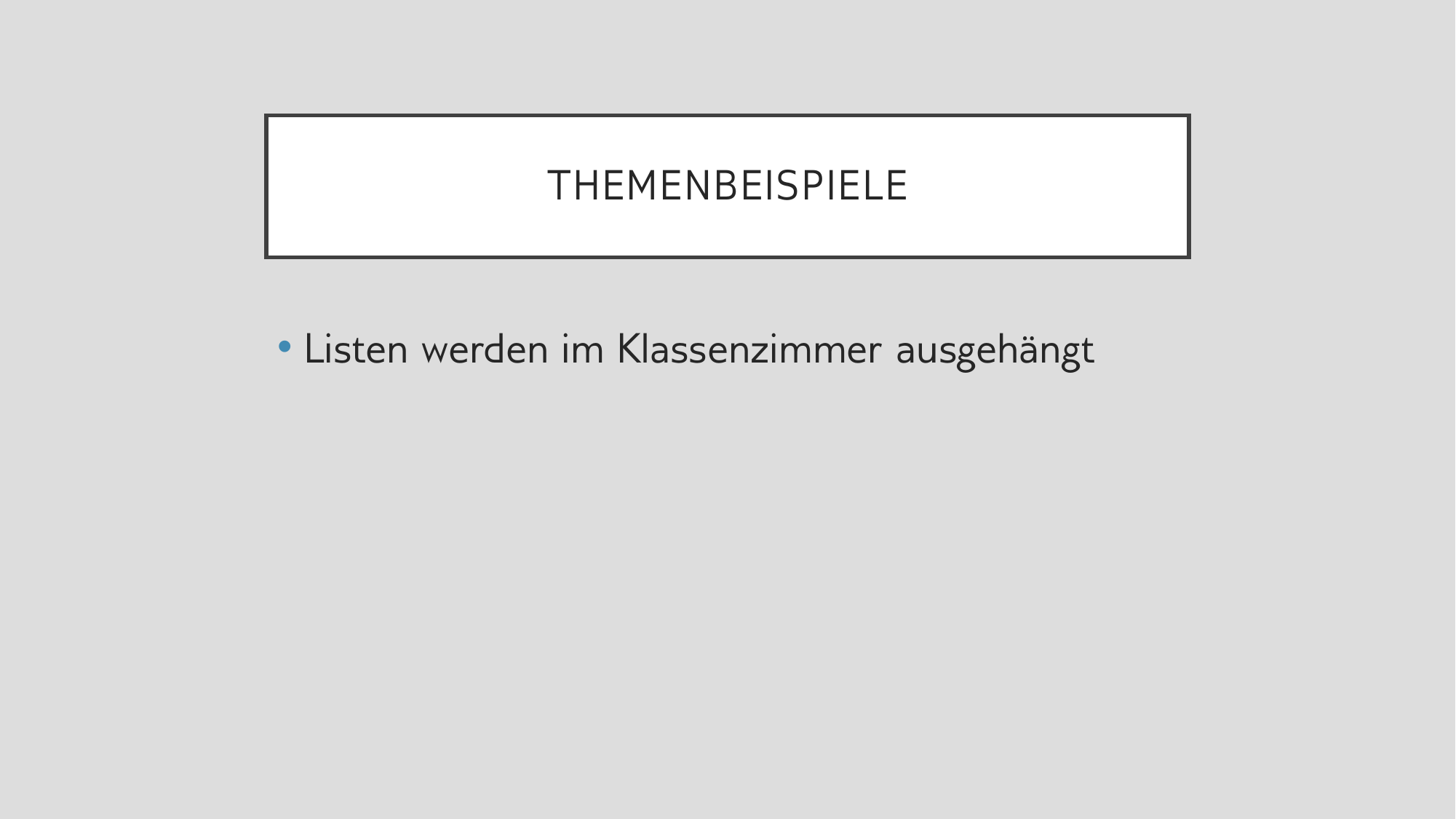

# Themenbeispiele
Listen werden im Klassenzimmer ausgehängt